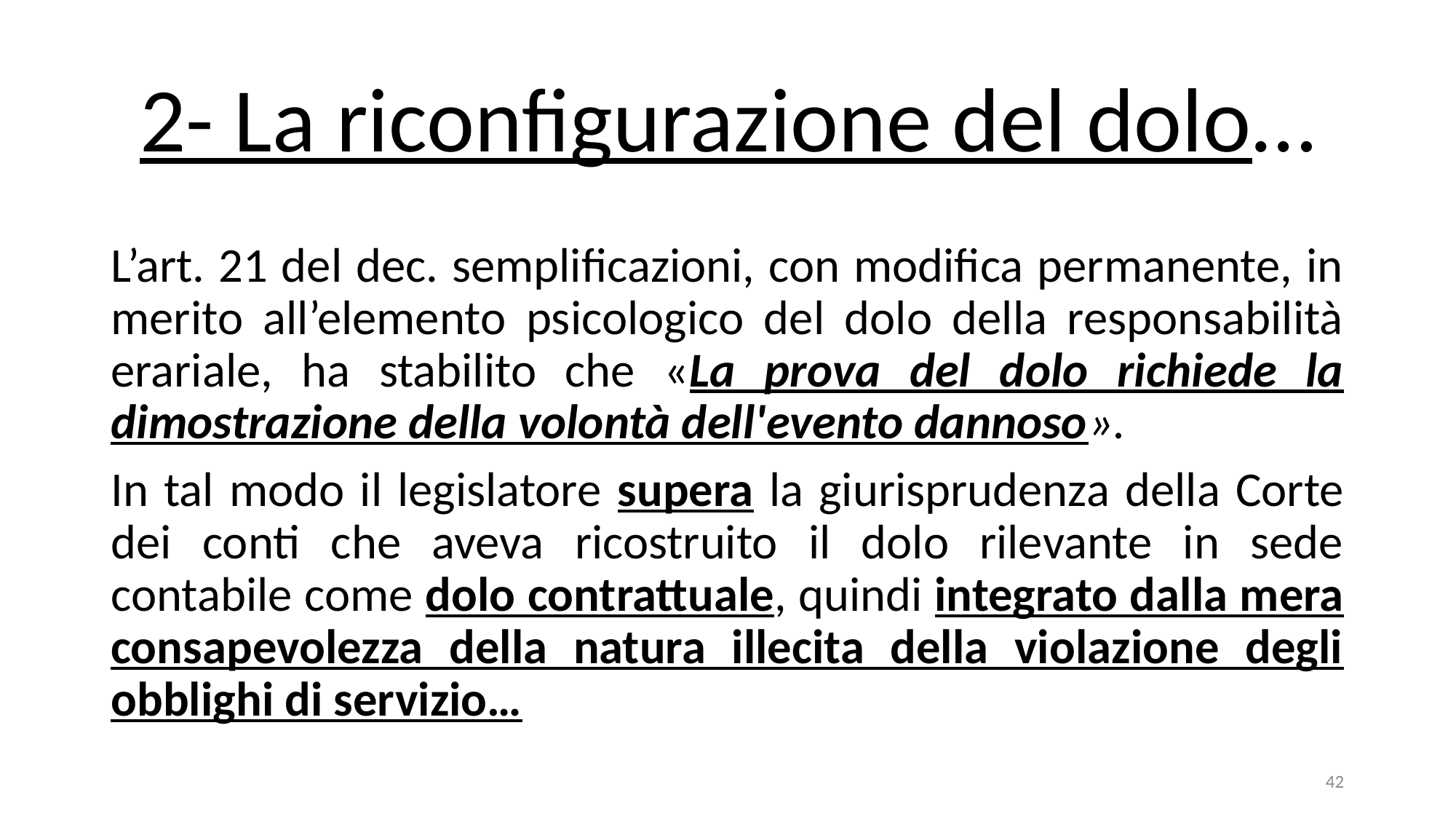

# 2- La riconfigurazione del dolo…
L’art. 21 del dec. semplificazioni, con modifica permanente, in merito all’elemento psicologico del dolo della responsabilità erariale, ha stabilito che «La prova del dolo richiede la dimostrazione della volontà dell'evento dannoso».
In tal modo il legislatore supera la giurisprudenza della Corte dei conti che aveva ricostruito il dolo rilevante in sede contabile come dolo contrattuale, quindi integrato dalla mera consapevolezza della natura illecita della violazione degli obblighi di servizio…
42